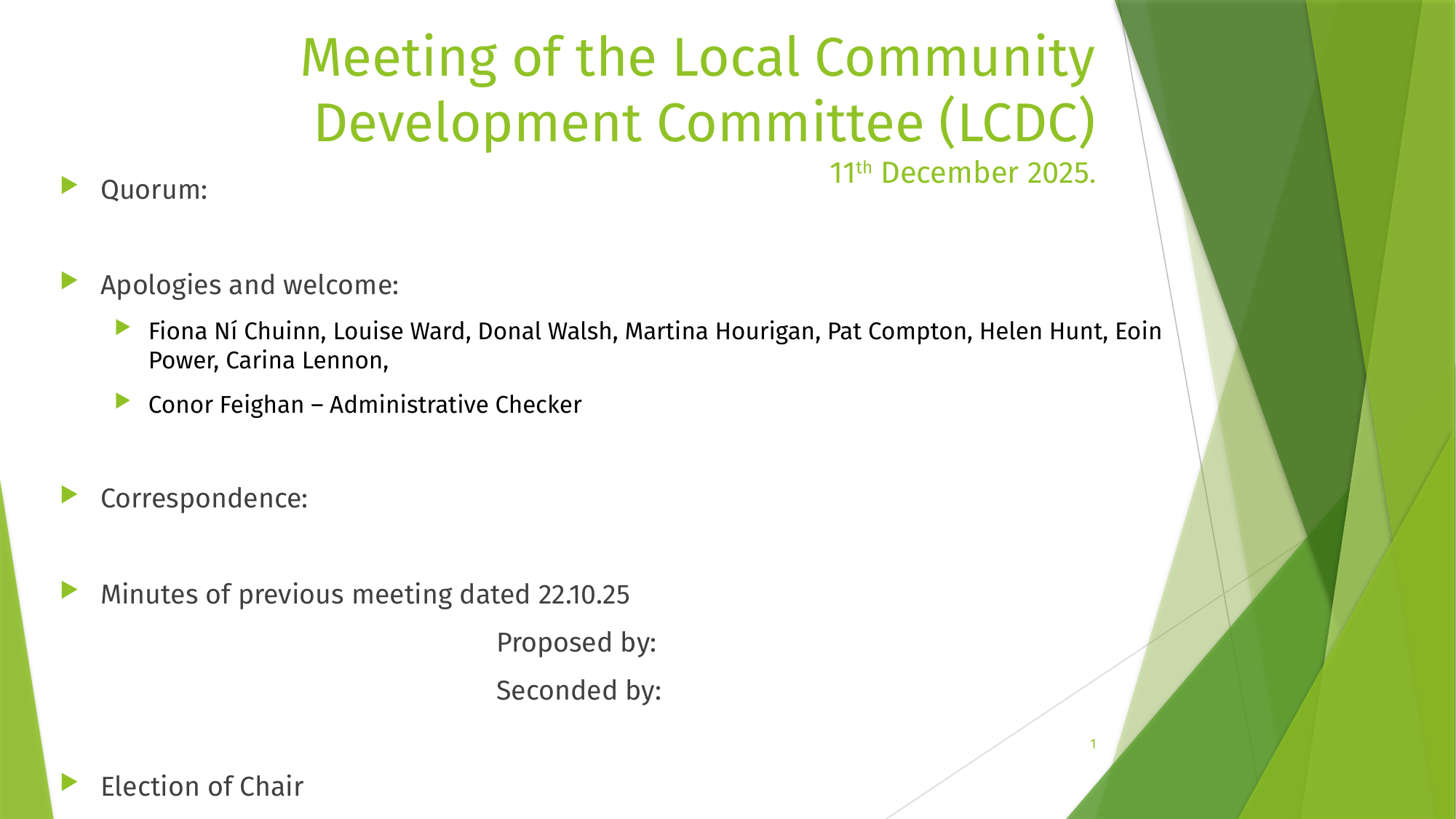

# Meeting of the Local Community Development Committee (LCDC) 11th December 2025.
Quorum:

Apologies and welcome:
Fiona Ní Chuinn, Louise Ward, Donal Walsh, Martina Hourigan, Pat Compton, Helen Hunt, Eoin Power, Carina Lennon,
Conor Feighan – Administrative Checker

Correspondence:

Minutes of previous meeting dated 22.10.25
				Proposed by:
				Seconded by:

Election of Chair

1